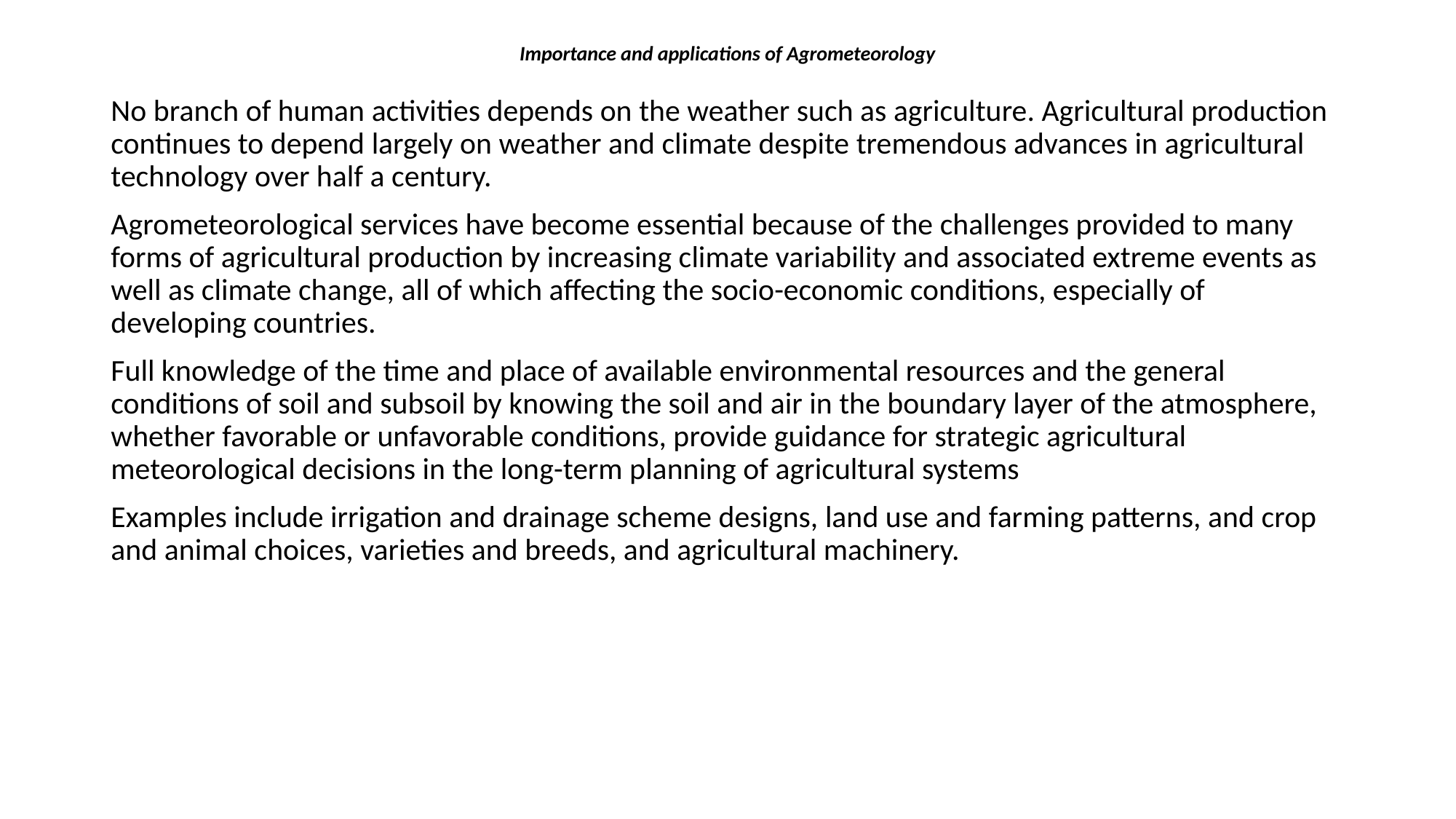

# Importance and applications of Agrometeorology
No branch of human activities depends on the weather such as agriculture. Agricultural production continues to depend largely on weather and climate despite tremendous advances in agricultural technology over half a century.
Agrometeorological services have become essential because of the challenges provided to many forms of agricultural production by increasing climate variability and associated extreme events as well as climate change, all of which affecting the socio-economic conditions, especially of developing countries.
Full knowledge of the time and place of available environmental resources and the general conditions of soil and subsoil by knowing the soil and air in the boundary layer of the atmosphere, whether favorable or unfavorable conditions, provide guidance for strategic agricultural meteorological decisions in the long-term planning of agricultural systems
Examples include irrigation and drainage scheme designs, land use and farming patterns, and crop and animal choices, varieties and breeds, and agricultural machinery.